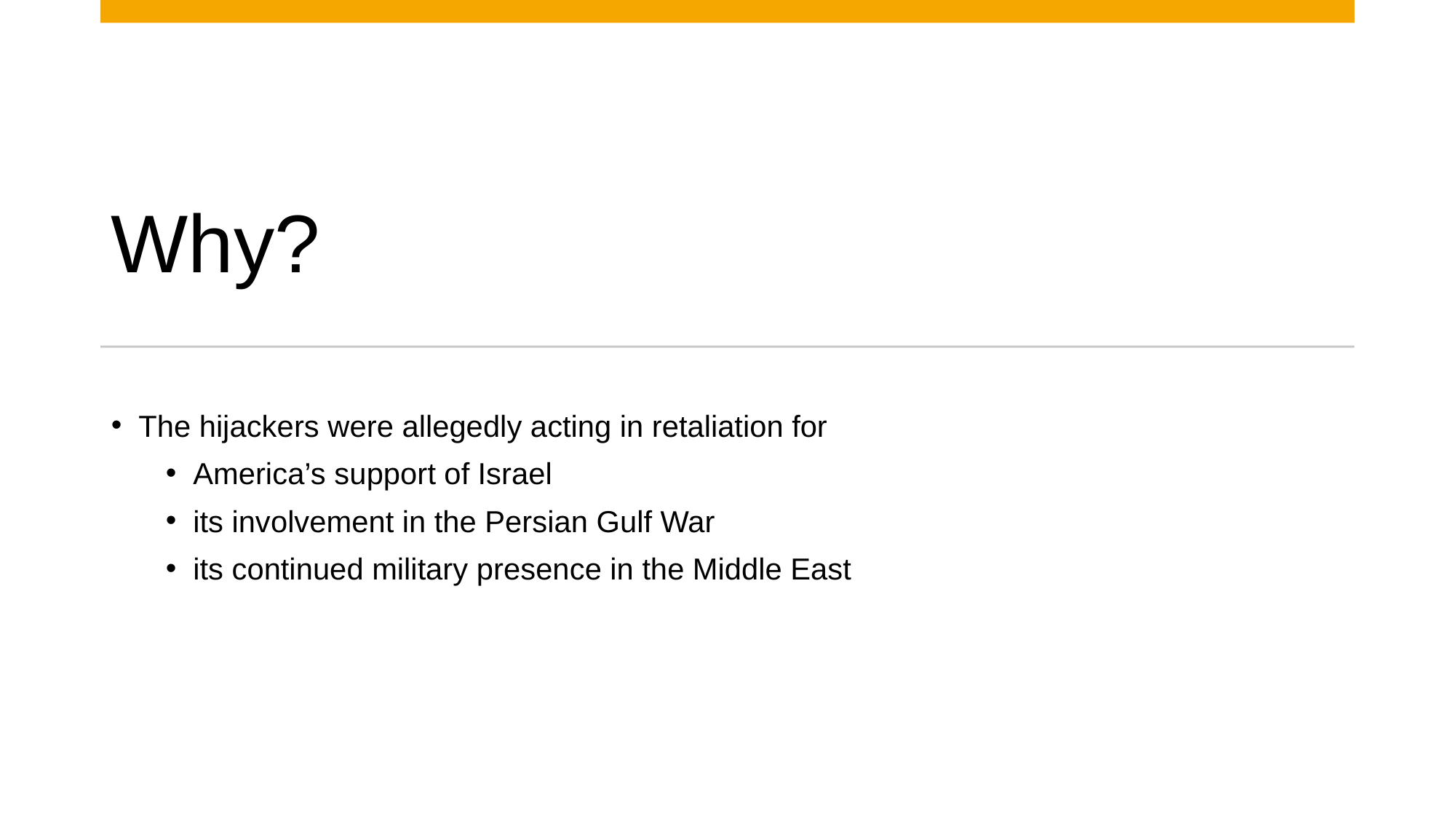

# Why?

The hijackers were allegedly acting in retaliation for
America’s support of Israel
its involvement in the Persian Gulf War
its continued military presence in the Middle East